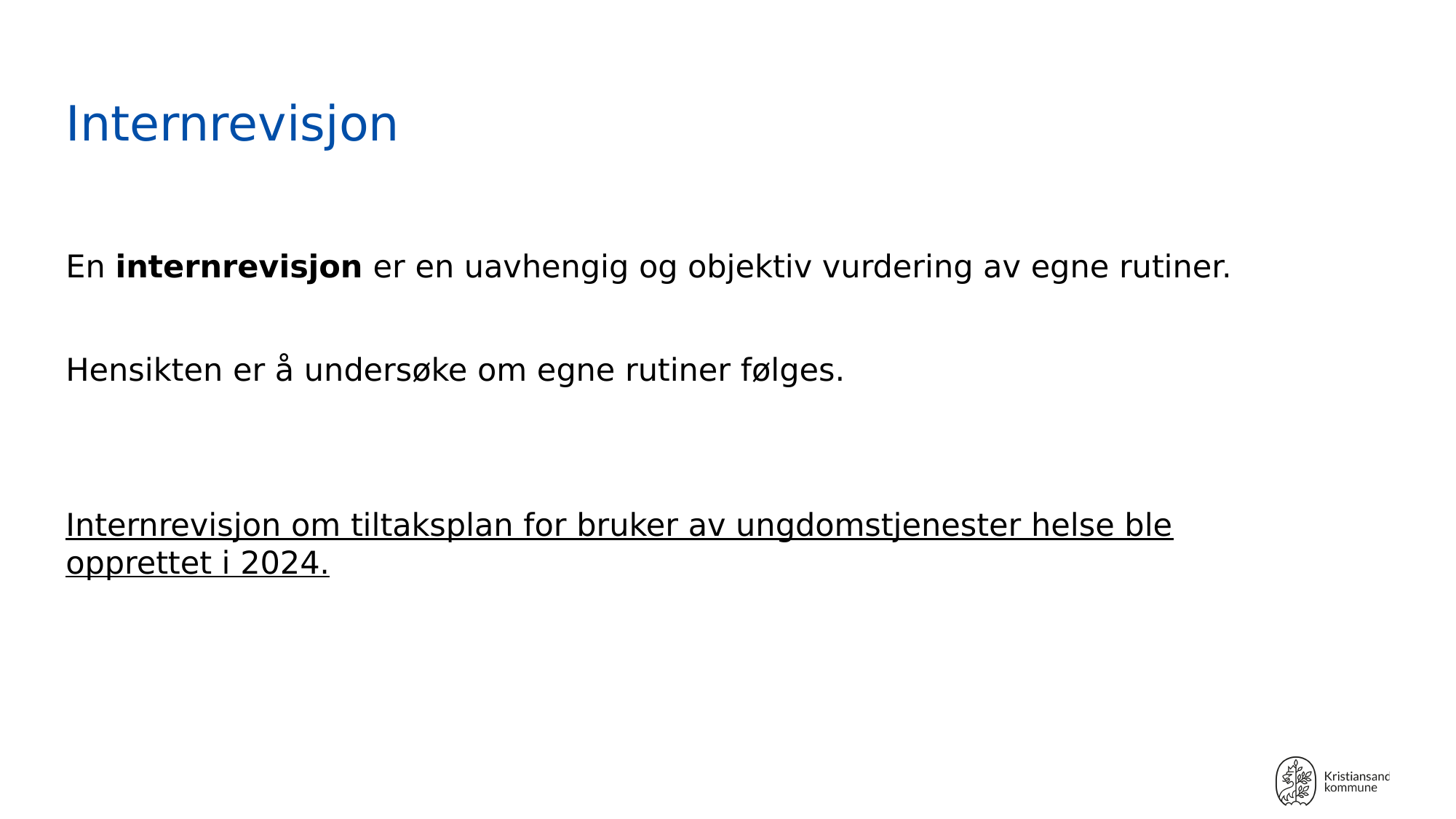

# Internrevisjon

En internrevisjon er en uavhengig og objektiv vurdering av egne rutiner.

Hensikten er å undersøke om egne rutiner følges.

Internrevisjon om tiltaksplan for bruker av ungdomstjenester helse ble opprettet i 2024.